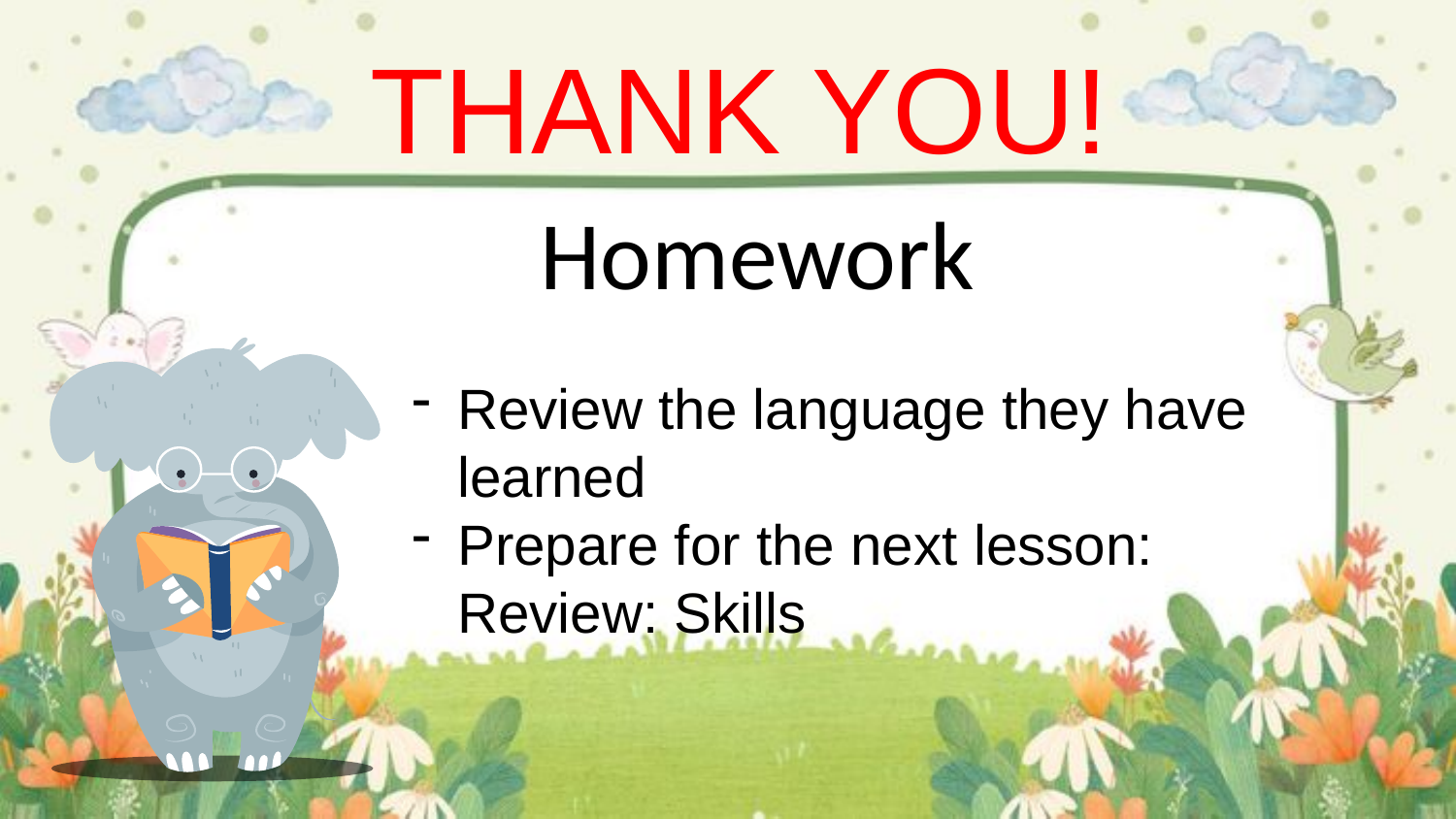

THANK YOU!
# Homework

Review the language they have learned
Prepare for the next lesson: Review: Skills